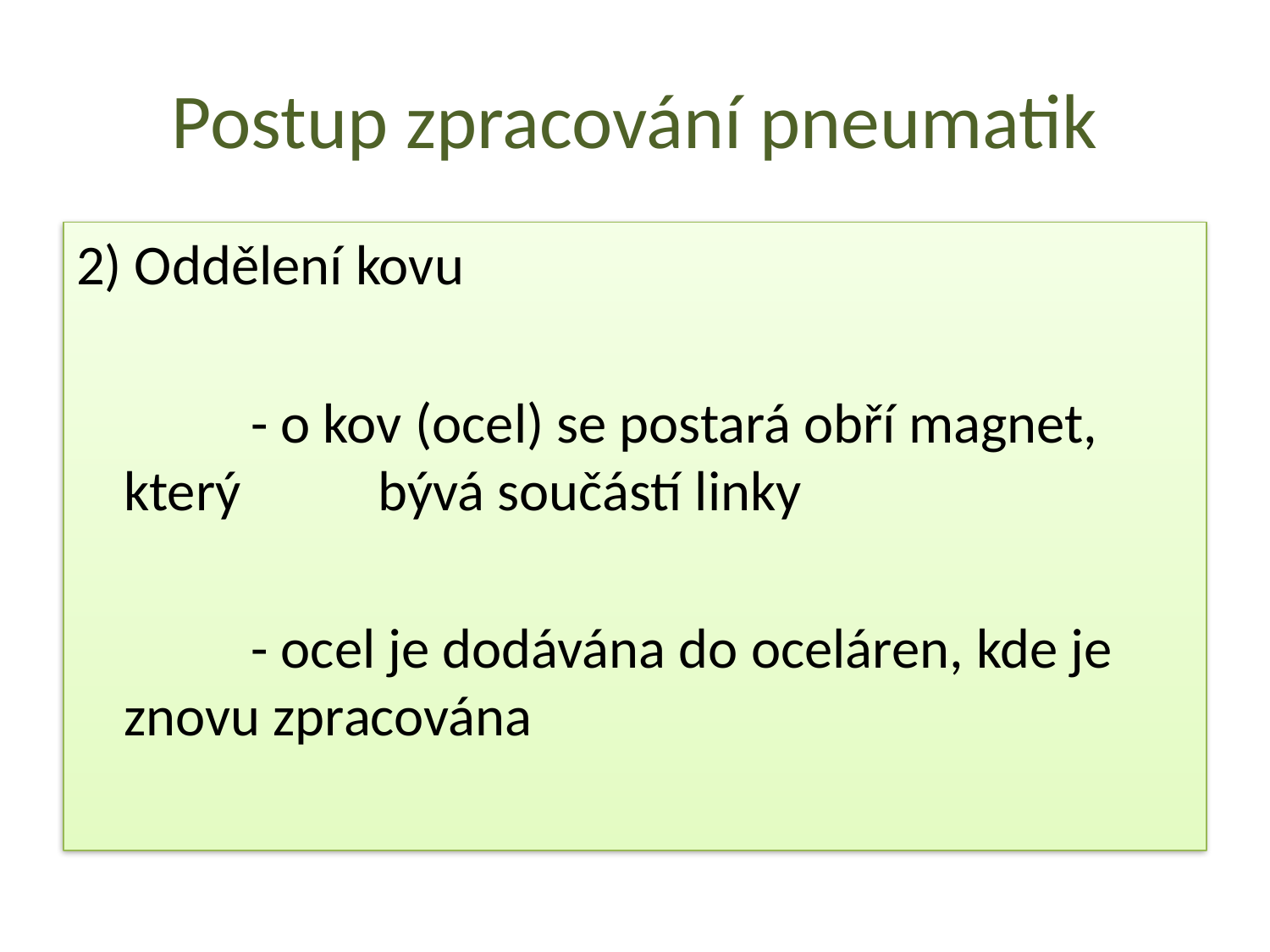

# Postup zpracování pneumatik
2) Oddělení kovu

 		- o kov (ocel) se postará obří magnet, který 	bývá součástí linky

		- ocel je dodávána do oceláren, kde je 	znovu zpracována